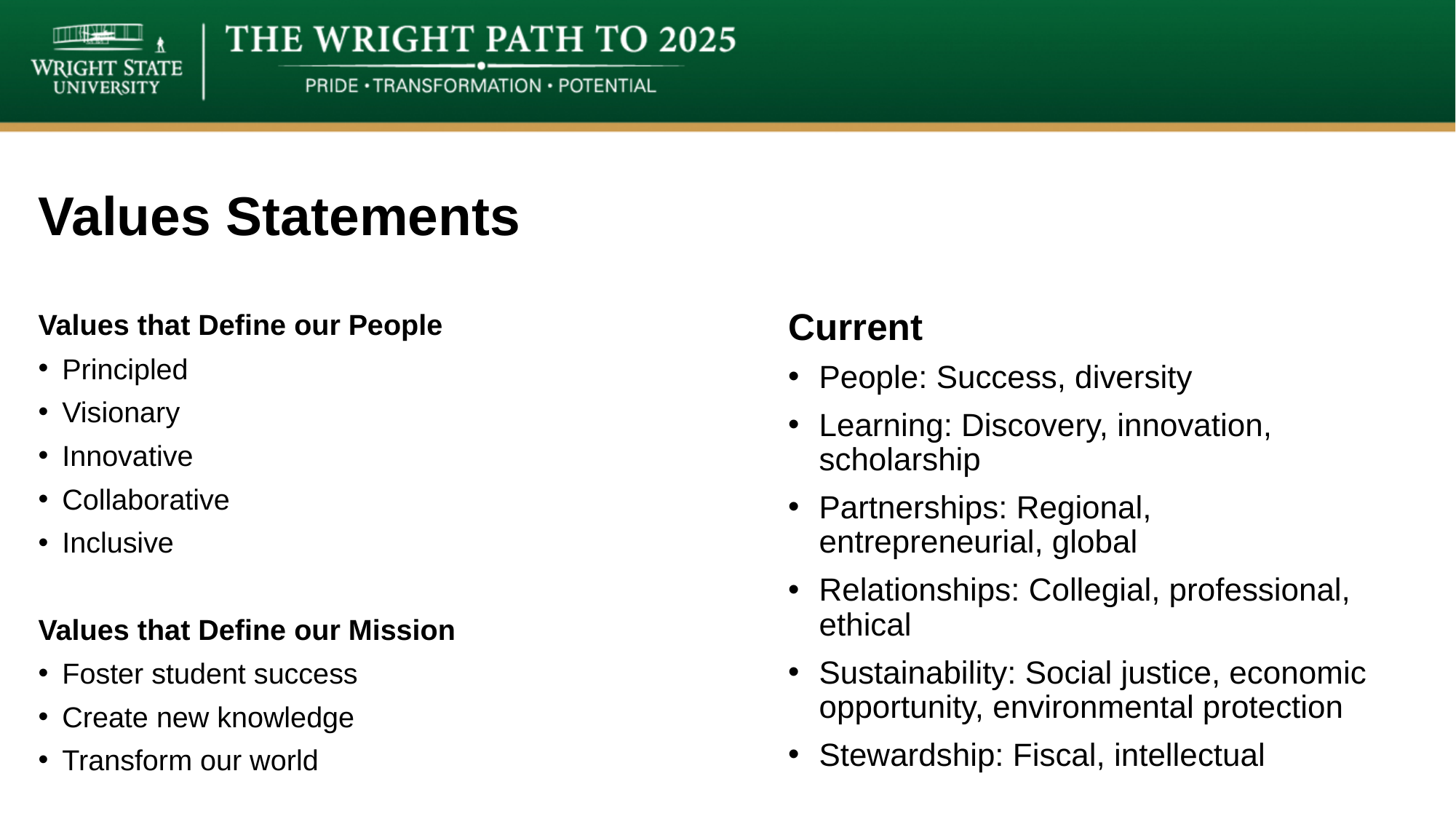

# Values Statements
Current
People: Success, diversity
Learning: Discovery, innovation, scholarship
Partnerships: Regional, entrepreneurial, global
Relationships: Collegial, professional, ethical
Sustainability: Social justice, economic opportunity, environmental protection
Stewardship: Fiscal, intellectual

Values that Define our People
Principled
Visionary
Innovative
Collaborative
Inclusive

Values that Define our Mission
Foster student success
Create new knowledge
Transform our world